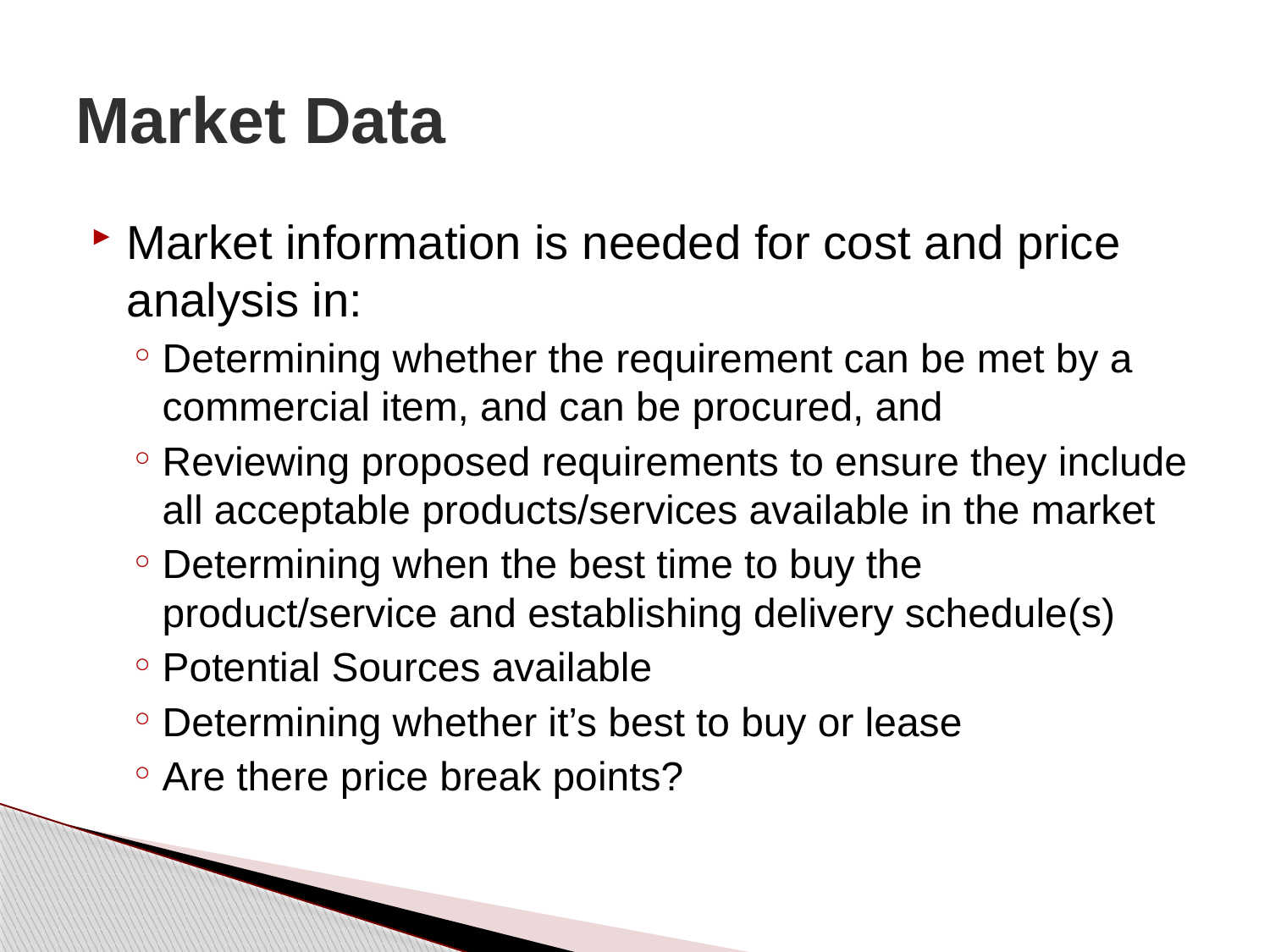

# Market Data
Market information is needed for cost and price analysis in:
Determining whether the requirement can be met by a commercial item, and can be procured, and
Reviewing proposed requirements to ensure they include all acceptable products/services available in the market
Determining when the best time to buy the product/service and establishing delivery schedule(s)
Potential Sources available
Determining whether it’s best to buy or lease
Are there price break points?